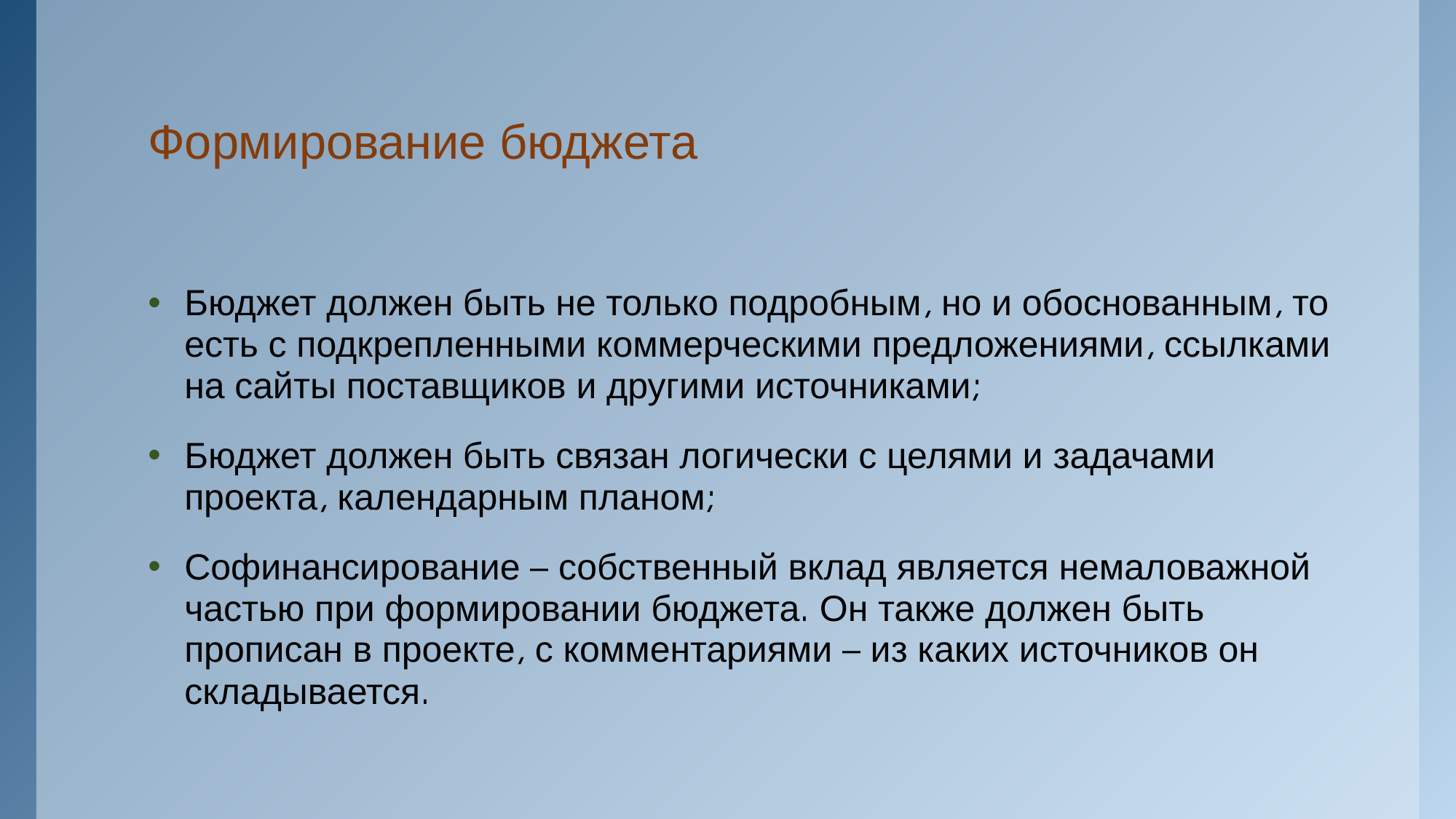

# Формирование бюджета

Бюджет должен быть не только подробным, но и обоснованным, то есть с подкрепленными коммерческими предложениями, ссылками на сайты поставщиков и другими источниками;
Бюджет должен быть связан логически с целями и задачами проекта, календарным планом;
Софинансирование – собственный вклад является немаловажной частью при формировании бюджета. Он также должен быть прописан в проекте, с комментариями – из каких источников он складывается.